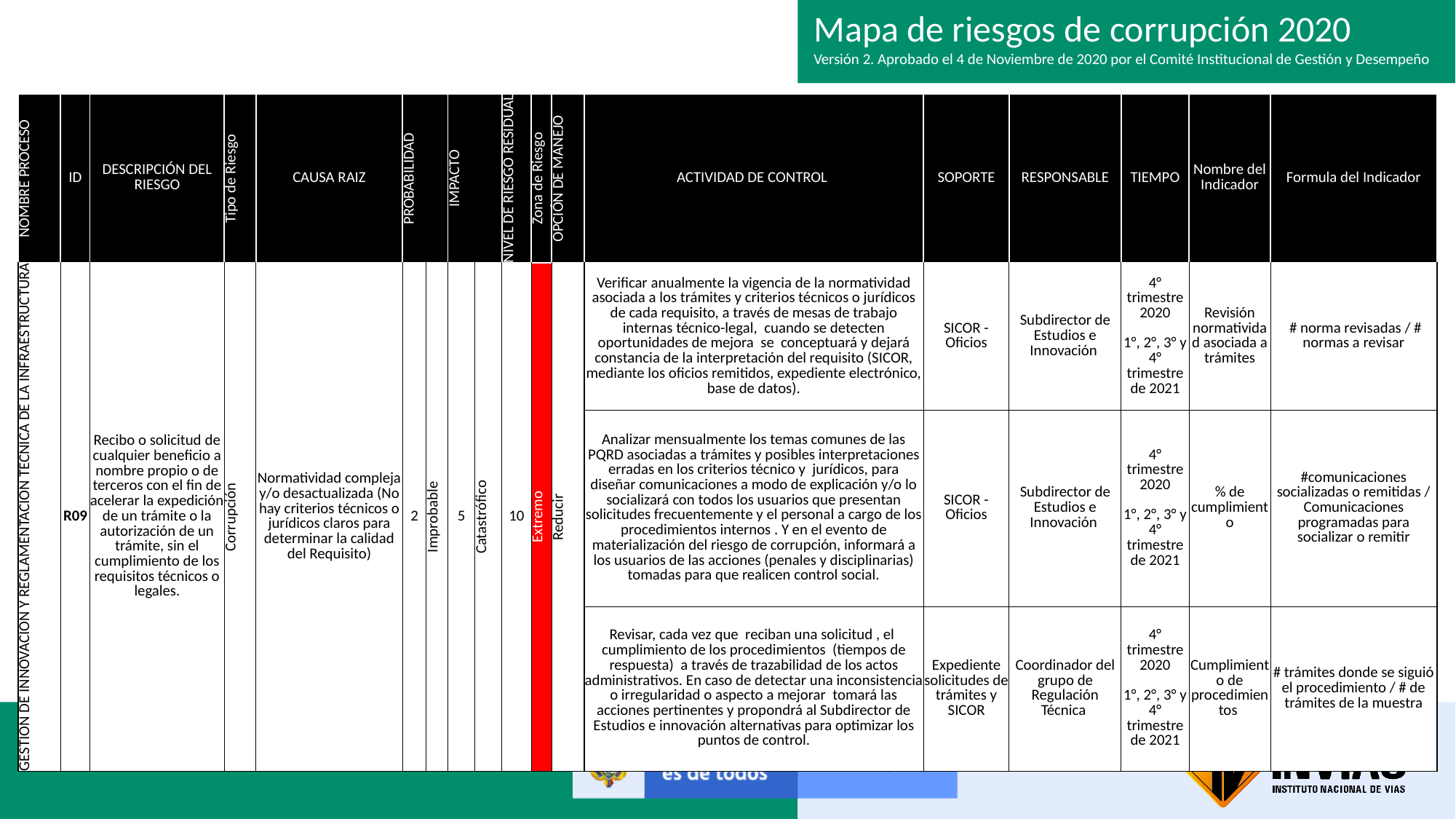

Mapa de riesgos de corrupción 2020
Versión 2. Aprobado el 4 de Noviembre de 2020 por el Comité Institucional de Gestión y Desempeño
| NOMBRE PROCESO | ID | DESCRIPCIÓN DEL RIESGO | Tipo de Riesgo | CAUSA RAIZ | PROBABILIDAD |  | IMPACTO |  | NIVEL DE RIESGO RESIDUAL | Zona de Riesgo | OPCIÓN DE MANEJO | ACTIVIDAD DE CONTROL | SOPORTE | RESPONSABLE | TIEMPO | Nombre del Indicador | Formula del Indicador |
| --- | --- | --- | --- | --- | --- | --- | --- | --- | --- | --- | --- | --- | --- | --- | --- | --- | --- |
| GESTION DE INNOVACION Y REGLAMENTACION TECNICA DE LA INFRAESTRUCTURA | R09 | Recibo o solicitud de cualquier beneficio a nombre propio o de terceros con el fin de acelerar la expedición de un trámite o la autorización de un trámite, sin el cumplimiento de los requisitos técnicos o legales. | Corrupción | Normatividad compleja y/o desactualizada (No hay criterios técnicos o jurídicos claros para determinar la calidad del Requisito) | 2 | Improbable | 5 | Catastrófico | 10 | Extremo | Reducir | Verificar anualmente la vigencia de la normatividad asociada a los trámites y criterios técnicos o jurídicos de cada requisito, a través de mesas de trabajo internas técnico-legal, cuando se detecten oportunidades de mejora se conceptuará y dejará constancia de la interpretación del requisito (SICOR, mediante los oficios remitidos, expediente electrónico, base de datos). | SICOR - Oficios | Subdirector de Estudios e Innovación | 4° trimestre 2020 1°, 2°, 3° y 4° trimestre de 2021 | Revisión normatividad asociada a trámites | # norma revisadas / # normas a revisar |
|  |  |  |  |  |  |  |  |  |  |  |  | Analizar mensualmente los temas comunes de las PQRD asociadas a trámites y posibles interpretaciones erradas en los criterios técnico y jurídicos, para diseñar comunicaciones a modo de explicación y/o lo socializará con todos los usuarios que presentan solicitudes frecuentemente y el personal a cargo de los procedimientos internos . Y en el evento de materialización del riesgo de corrupción, informará a los usuarios de las acciones (penales y disciplinarias) tomadas para que realicen control social. | SICOR - Oficios | Subdirector de Estudios e Innovación | 4° trimestre 2020 1°, 2°, 3° y 4° trimestre de 2021 | % de cumplimiento | #comunicaciones socializadas o remitidas / Comunicaciones programadas para socializar o remitir |
|  |  |  |  |  |  |  |  |  |  |  |  | Revisar, cada vez que reciban una solicitud , el cumplimiento de los procedimientos (tiempos de respuesta) a través de trazabilidad de los actos administrativos. En caso de detectar una inconsistencia o irregularidad o aspecto a mejorar tomará las acciones pertinentes y propondrá al Subdirector de Estudios e innovación alternativas para optimizar los puntos de control. | Expediente solicitudes de trámites y SICOR | Coordinador del grupo de Regulación Técnica | 4° trimestre 2020 1°, 2°, 3° y 4° trimestre de 2021 | Cumplimiento de procedimientos | # trámites donde se siguió el procedimiento / # de trámites de la muestra |